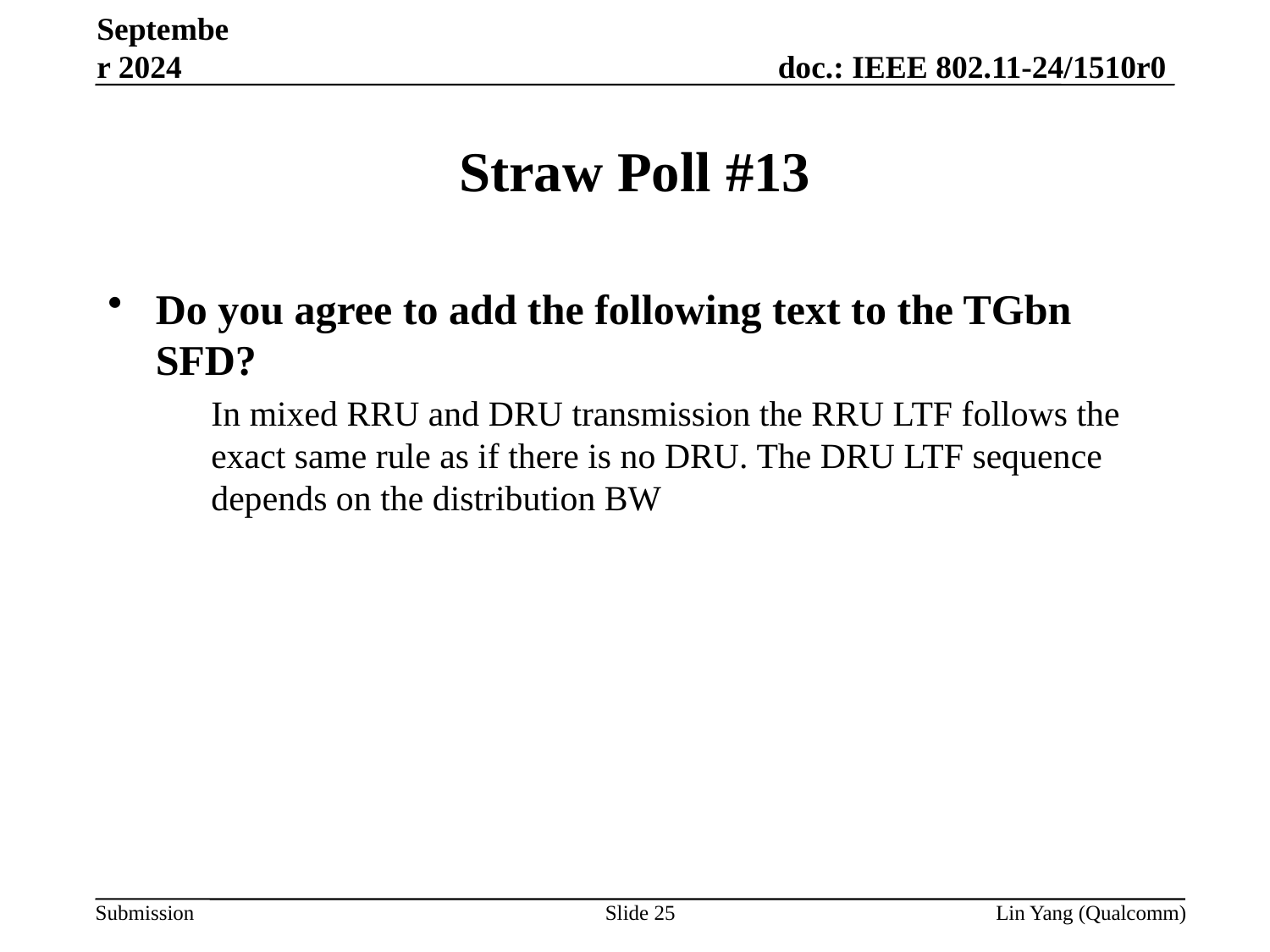

September 2024
# Straw Poll #13
Do you agree to add the following text to the TGbn SFD?
In mixed RRU and DRU transmission the RRU LTF follows the exact same rule as if there is no DRU. The DRU LTF sequence depends on the distribution BW

Slide 25
Lin Yang (Qualcomm)